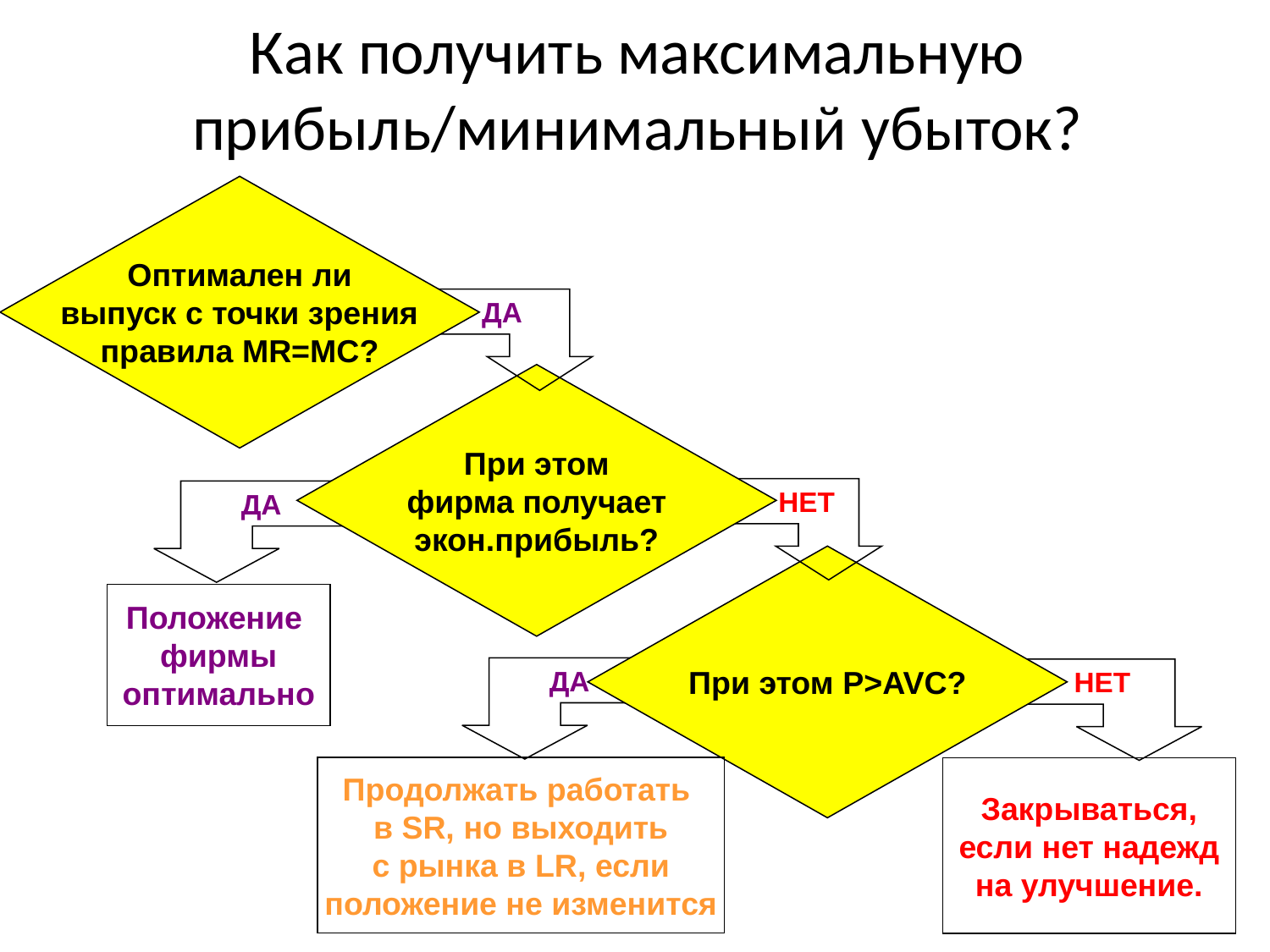

Как получить максимальную прибыль/минимальный убыток?
Оптимален ли
 выпуск с точки зрения
правила MR=MC?
ДА
При этом
 фирма получает
экон.прибыль?
    НЕТ
ДА
При этом P>AVC?
Положение
фирмы
оптимально
ДА
  НЕТ
Продолжать работать
в SR, но выходить
с рынка в LR, если
положение не изменится
Закрываться,
если нет надежд
на улучшение.